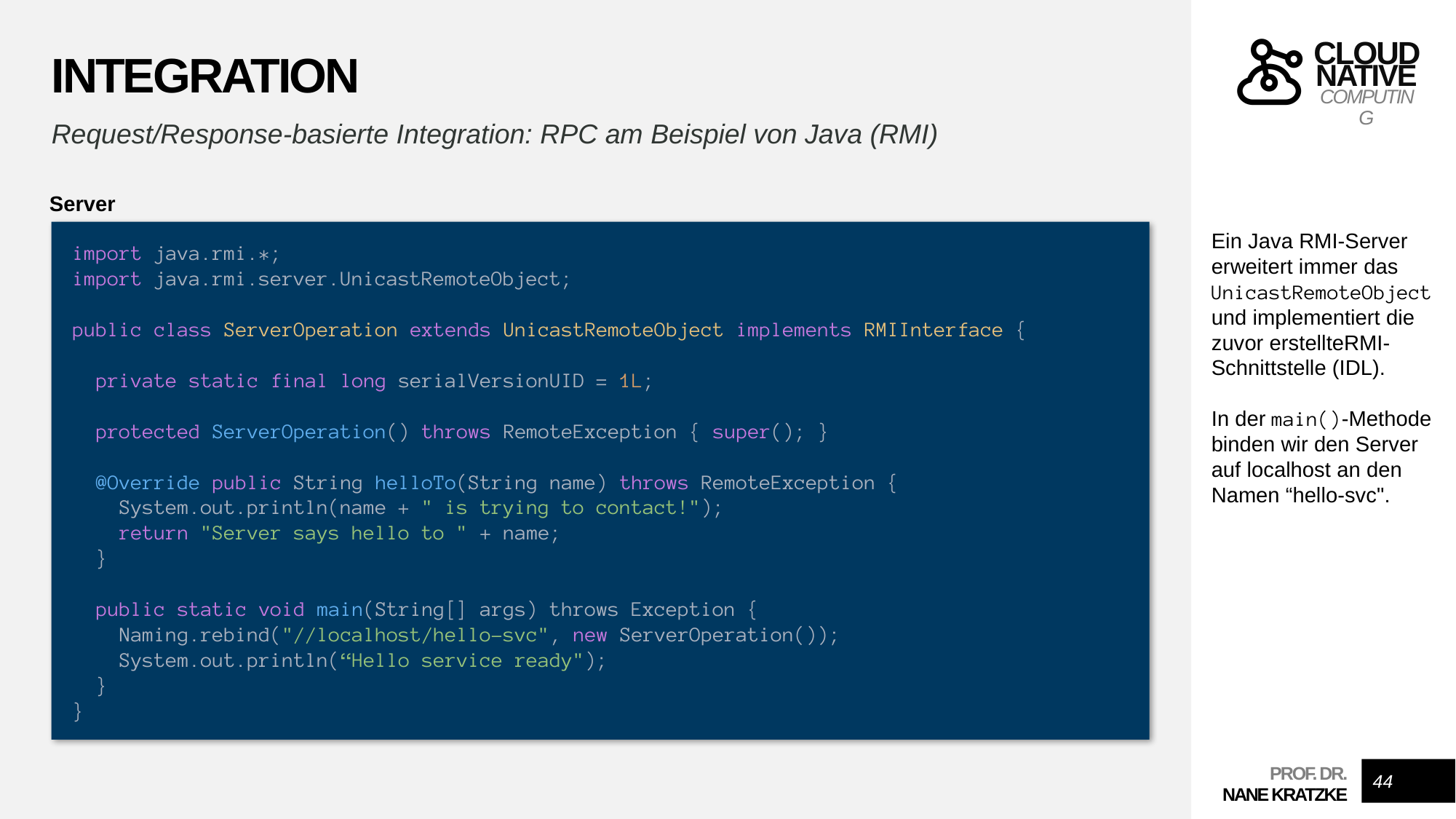

# Integration
Request/Response-basierte Integration: RPC am Beispiel von Java (RMI)

Server
import java.rmi.*;
import java.rmi.server.UnicastRemoteObject;

public class ServerOperation extends UnicastRemoteObject implements RMIInterface {

  private static final long serialVersionUID = 1L;

  protected ServerOperation() throws RemoteException { super(); }

  @Override public String helloTo(String name) throws RemoteException {
    System.out.println(name + " is trying to contact!");
    return "Server says hello to " + name;
  }

  public static void main(String[] args) throws Exception {
    Naming.rebind("//localhost/hello-svc", new ServerOperation());
    System.out.println(“Hello service ready");
  }
}
Ein Java RMI-Server erweitert immer das UnicastRemoteObject und implementiert die zuvor erstellteRMI-Schnittstelle (IDL).

In der main()-Methode binden wir den Server auf localhost an den Namen “hello-svc".
44